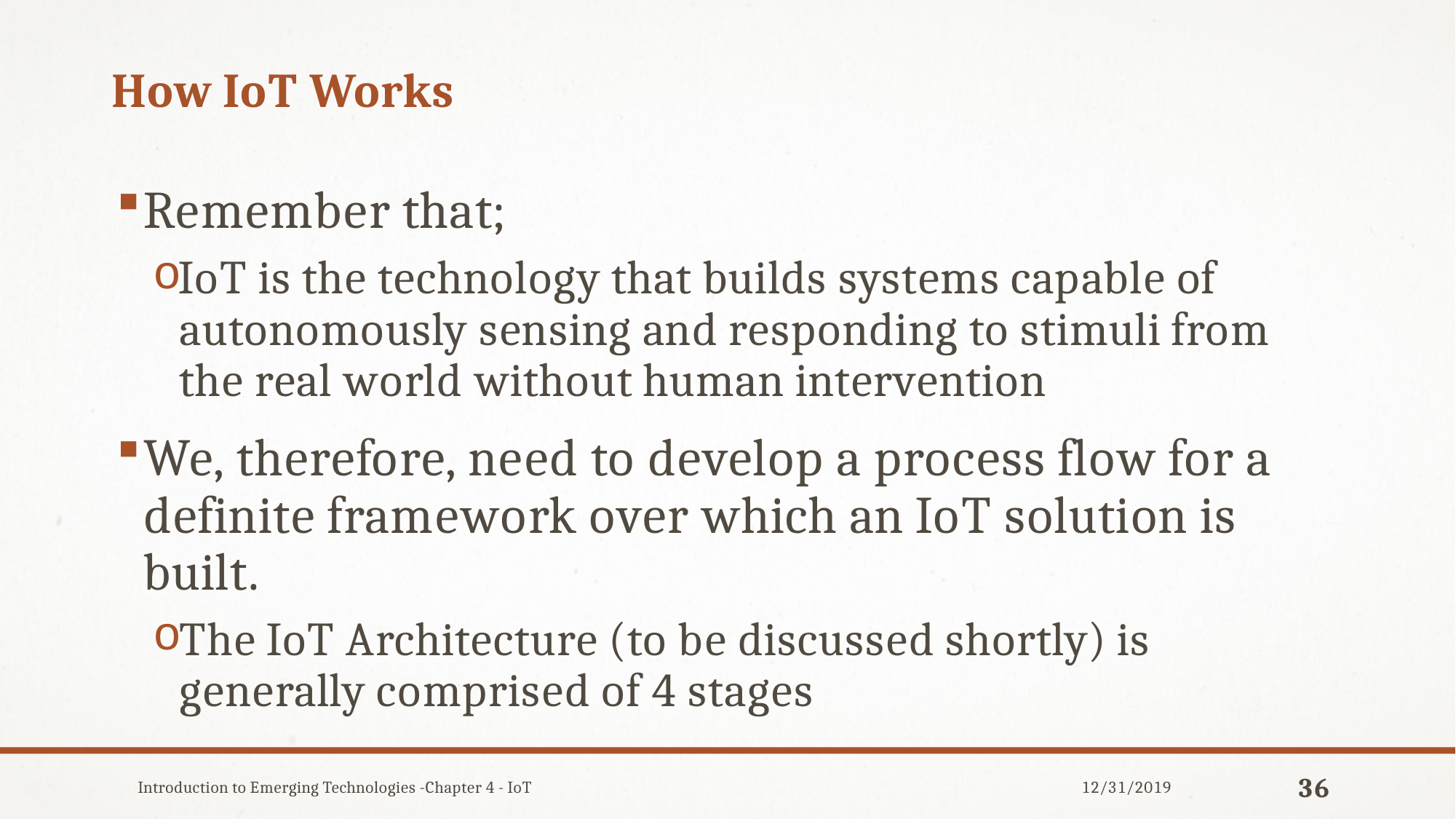

# How IoT Works
Remember that;
IoT is the technology that builds systems capable of autonomously sensing and responding to stimuli from the real world without human intervention
We, therefore, need to develop a process flow for a definite framework over which an IoT solution is built.
The IoT Architecture (to be discussed shortly) is generally comprised of 4 stages

Introduction to Emerging Technologies -Chapter 4 - IoT
12/31/2019
36